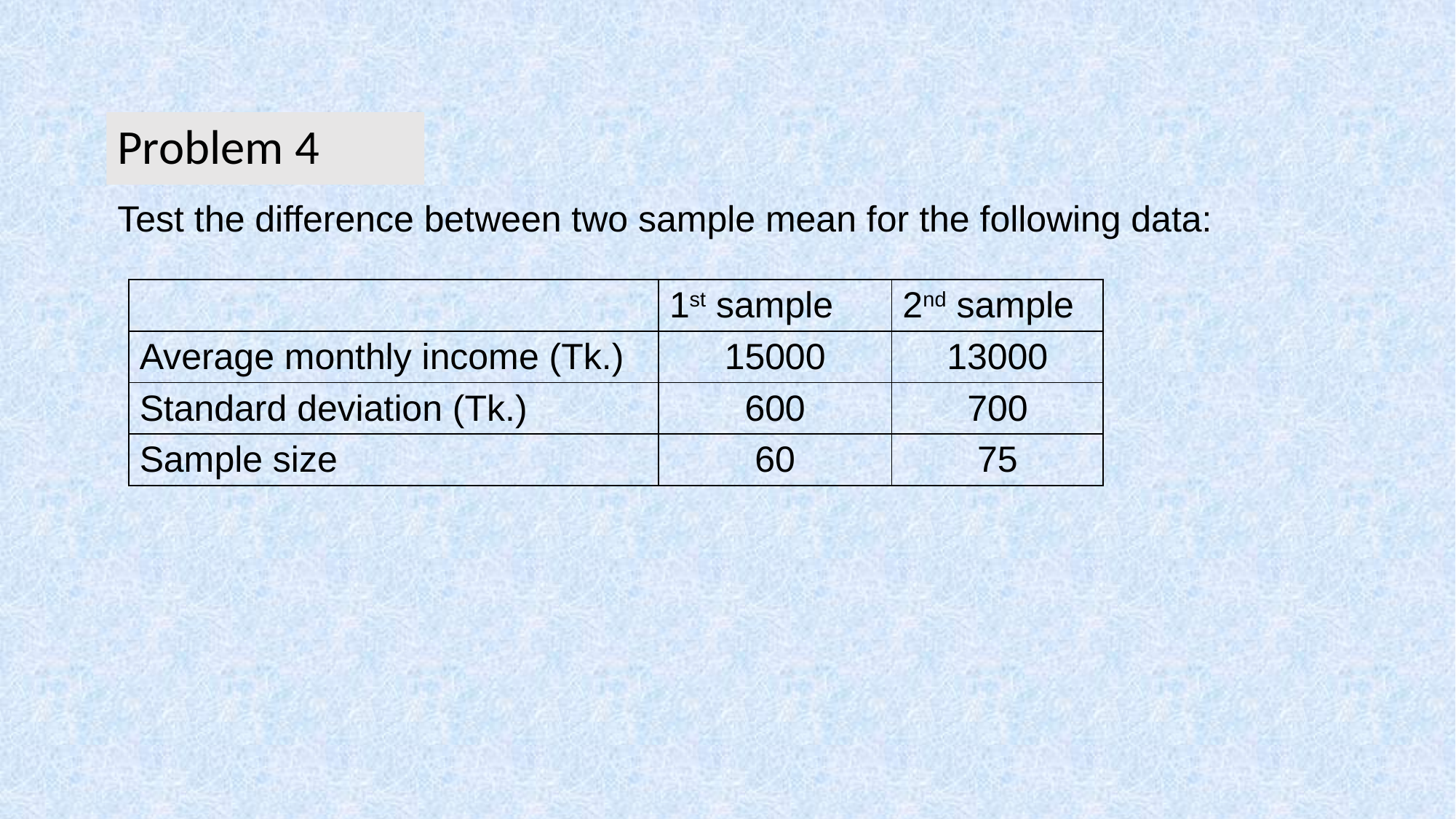

# Problem 4
Test the difference between two sample mean for the following data:
|  | 1st sample | 2nd sample |
| --- | --- | --- |
| Average monthly income (Tk.) | 15000 | 13000 |
| Standard deviation (Tk.) | 600 | 700 |
| Sample size | 60 | 75 |